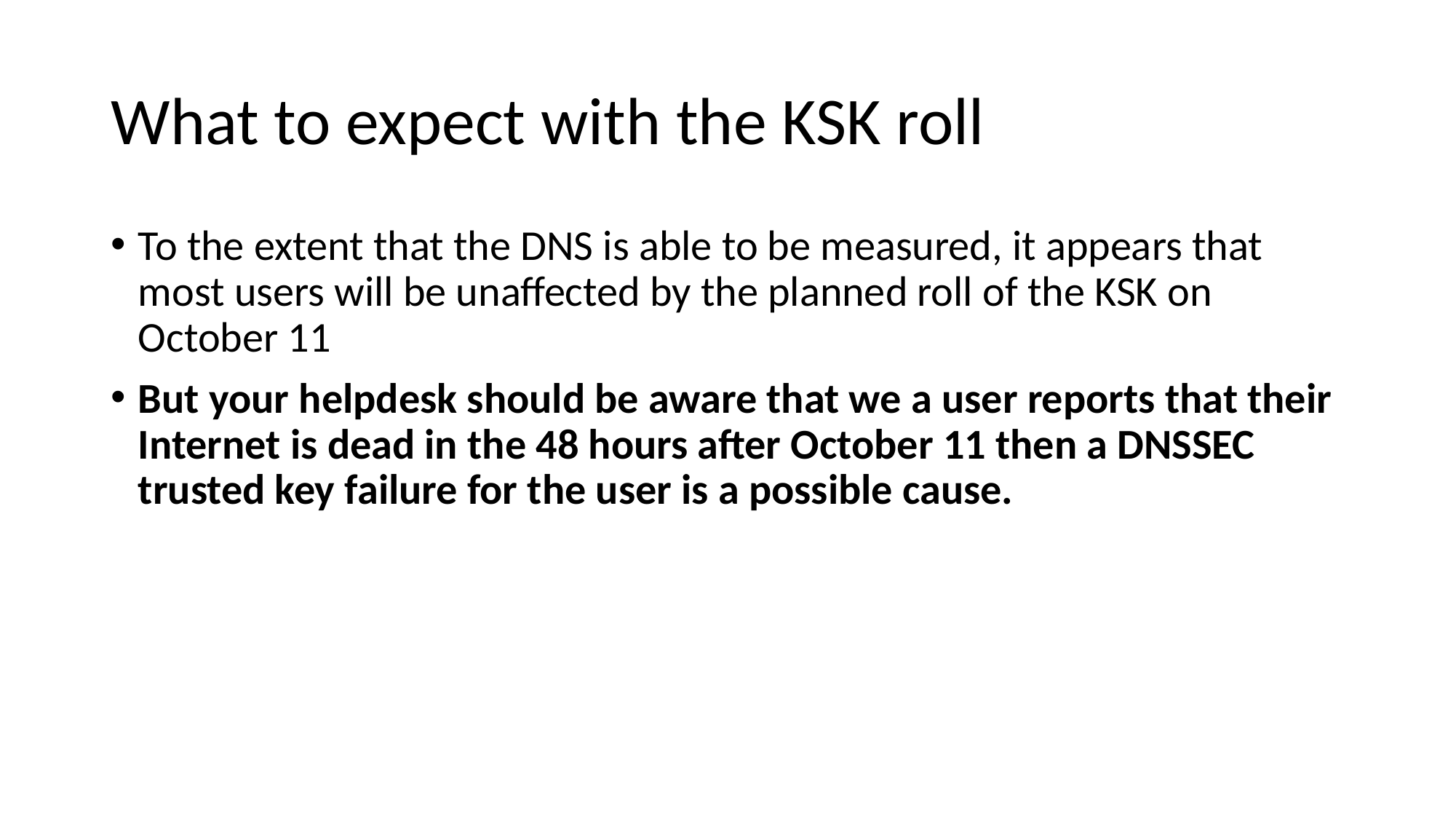

# What to expect with the KSK roll
To the extent that the DNS is able to be measured, it appears that most users will be unaffected by the planned roll of the KSK on October 11
But your helpdesk should be aware that we a user reports that their Internet is dead in the 48 hours after October 11 then a DNSSEC trusted key failure for the user is a possible cause.